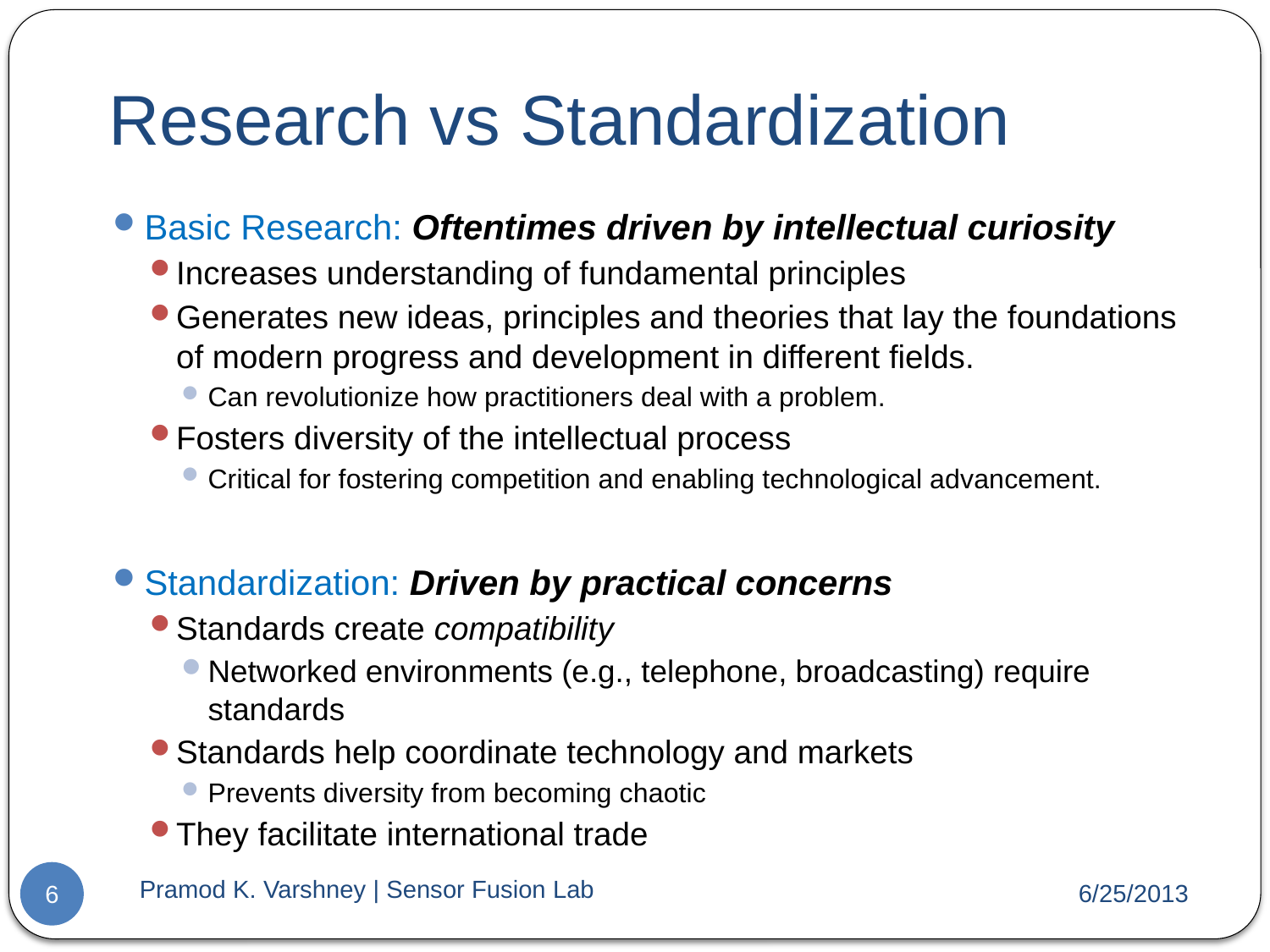

# Research vs Standardization
Basic Research: Oftentimes driven by intellectual curiosity
Increases understanding of fundamental principles
Generates new ideas, principles and theories that lay the foundations of modern progress and development in different fields.
Can revolutionize how practitioners deal with a problem.
Fosters diversity of the intellectual process
Critical for fostering competition and enabling technological advancement.

Standardization: Driven by practical concerns
Standards create compatibility
Networked environments (e.g., telephone, broadcasting) require standards
Standards help coordinate technology and markets
Prevents diversity from becoming chaotic
They facilitate international trade

Pramod K. Varshney | Sensor Fusion Lab
6/25/2013
6